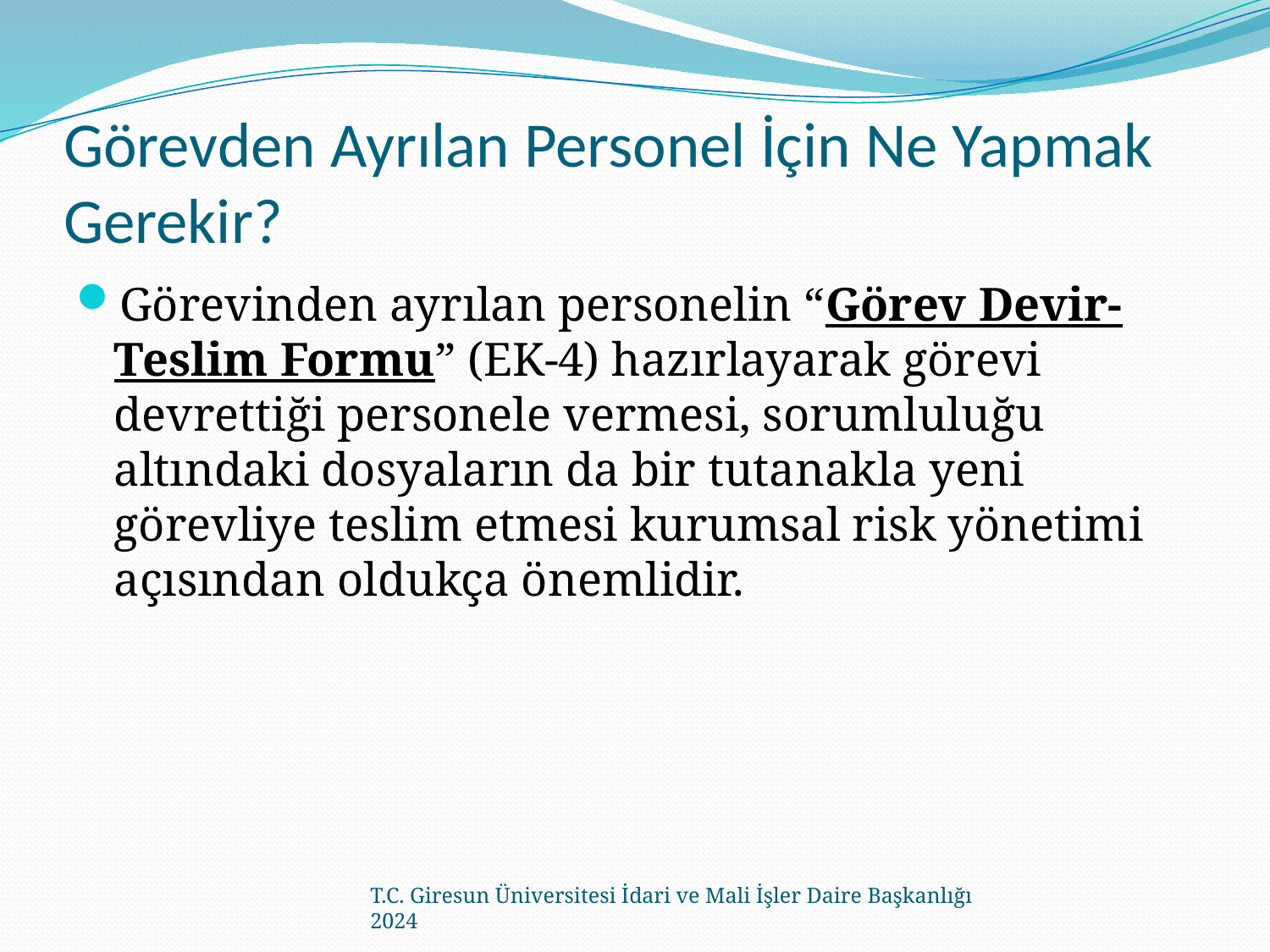

# Görevden Ayrılan Personel İçin Ne Yapmak Gerekir?
Görevinden ayrılan personelin “Görev Devir-Teslim Formu” (EK-4) hazırlayarak görevi devrettiği personele vermesi, sorumluluğu altındaki dosyaların da bir tutanakla yeni görevliye teslim etmesi kurumsal risk yönetimi açısından oldukça önemlidir.
T.C. Giresun Üniversitesi İdari ve Mali İşler Daire Başkanlığı 2024